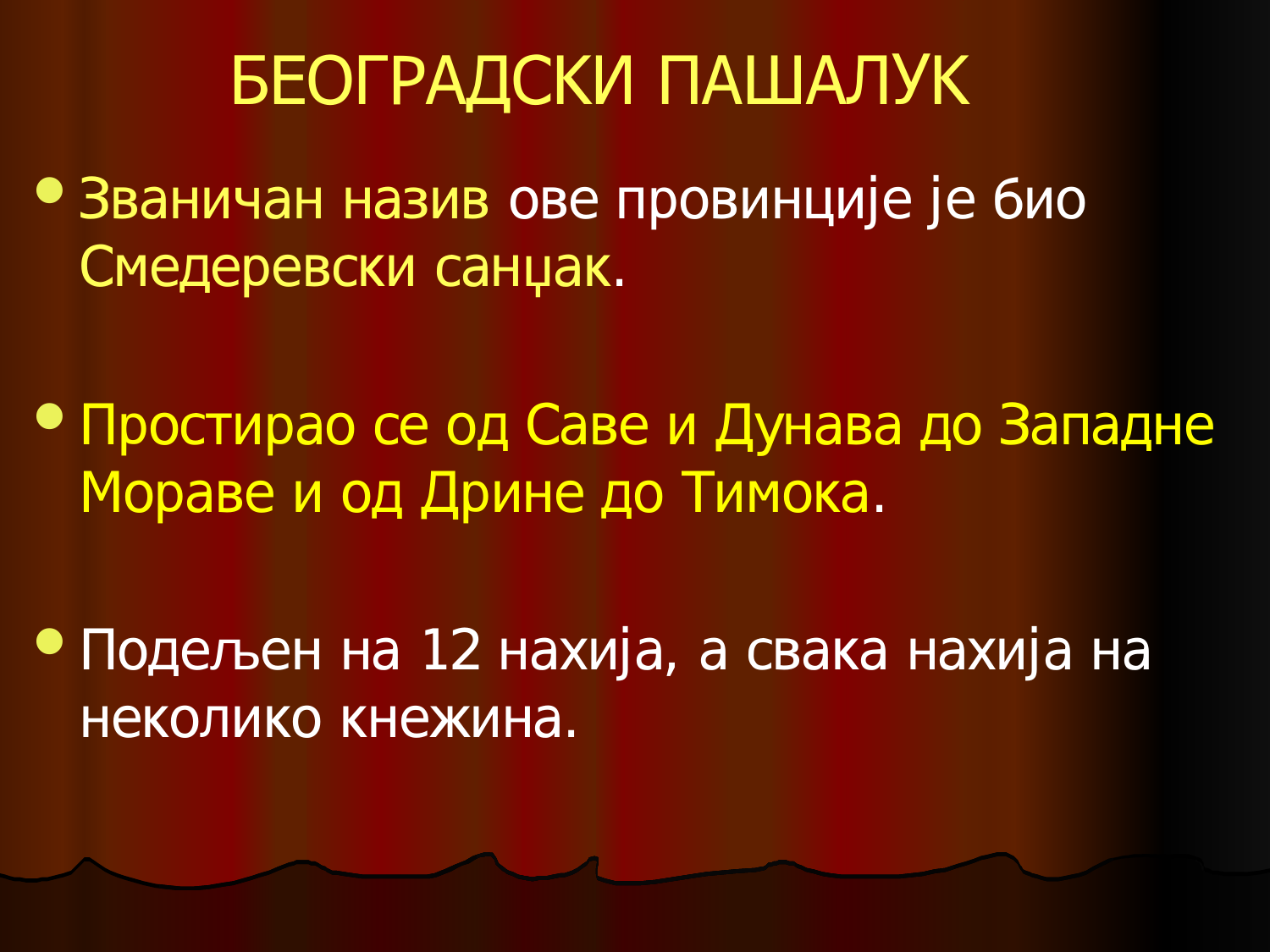

БЕОГРАДСКИ ПАШАЛУК
Званичан назив ове провинције је био Смедеревски санџак.

Простирао се од Саве и Дунава до Западне Мораве и од Дрине до Тимока.

Подељен на 12 нахија, а свака нахија на неколико кнежина.